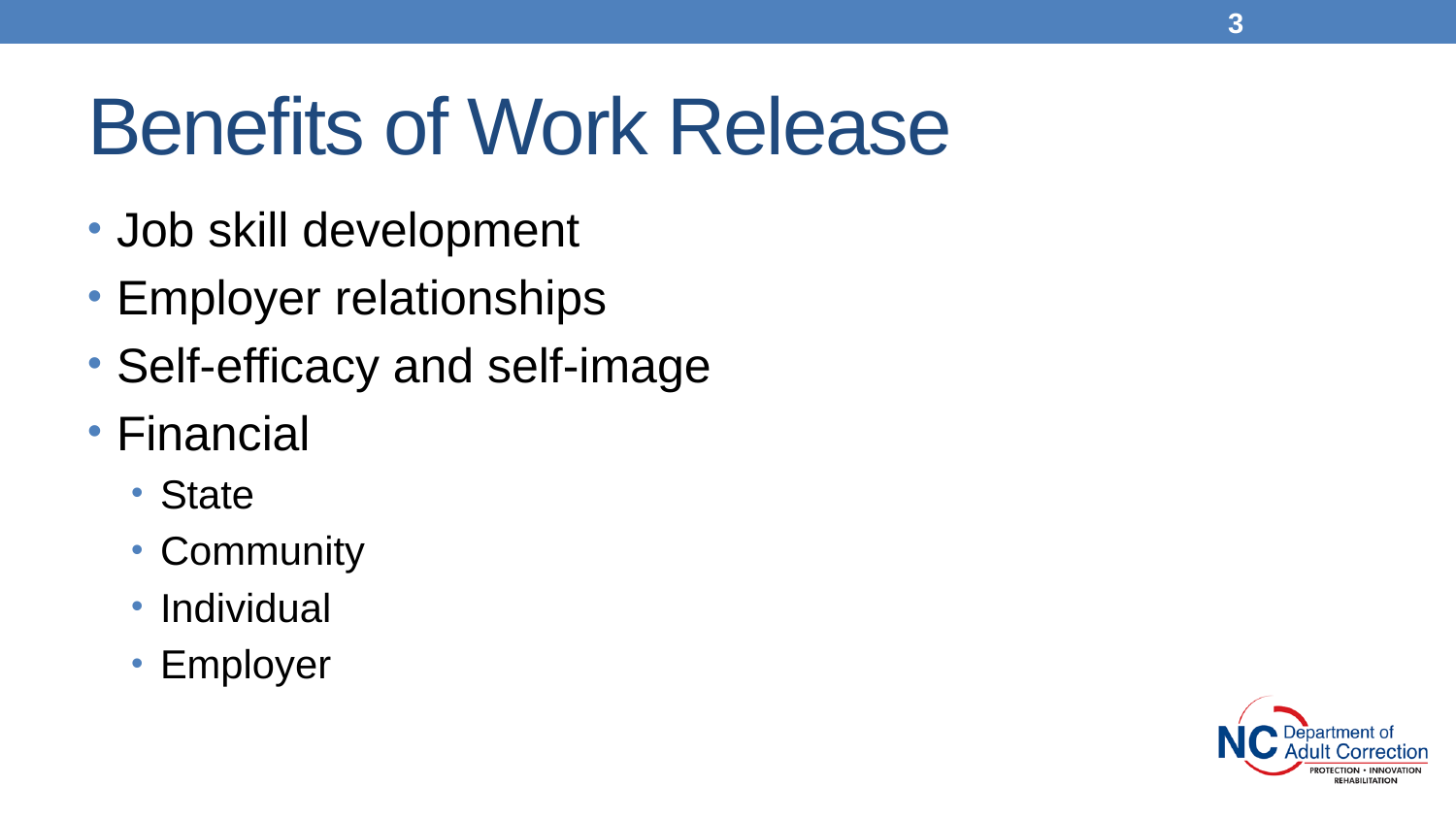

3
# Benefits of Work Release
Job skill development
Employer relationships
Self-efficacy and self-image
Financial
State
Community
Individual
Employer